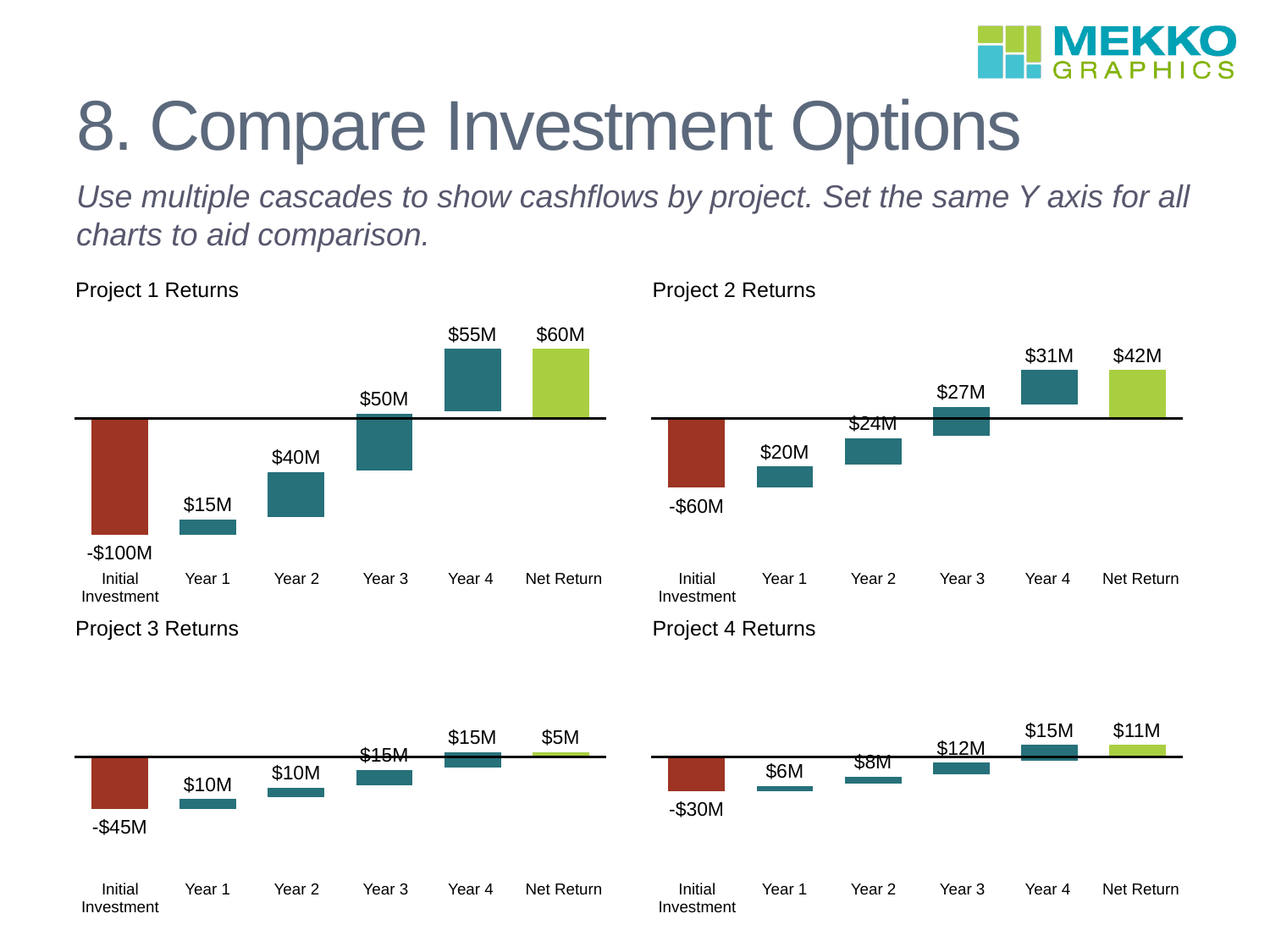

overall_1_132213407317795657 columns_1_132213407317795657
# 8. Compare Investment Options
Use multiple cascades to show cashflows by project. Set the same Y axis for all charts to aid comparison.